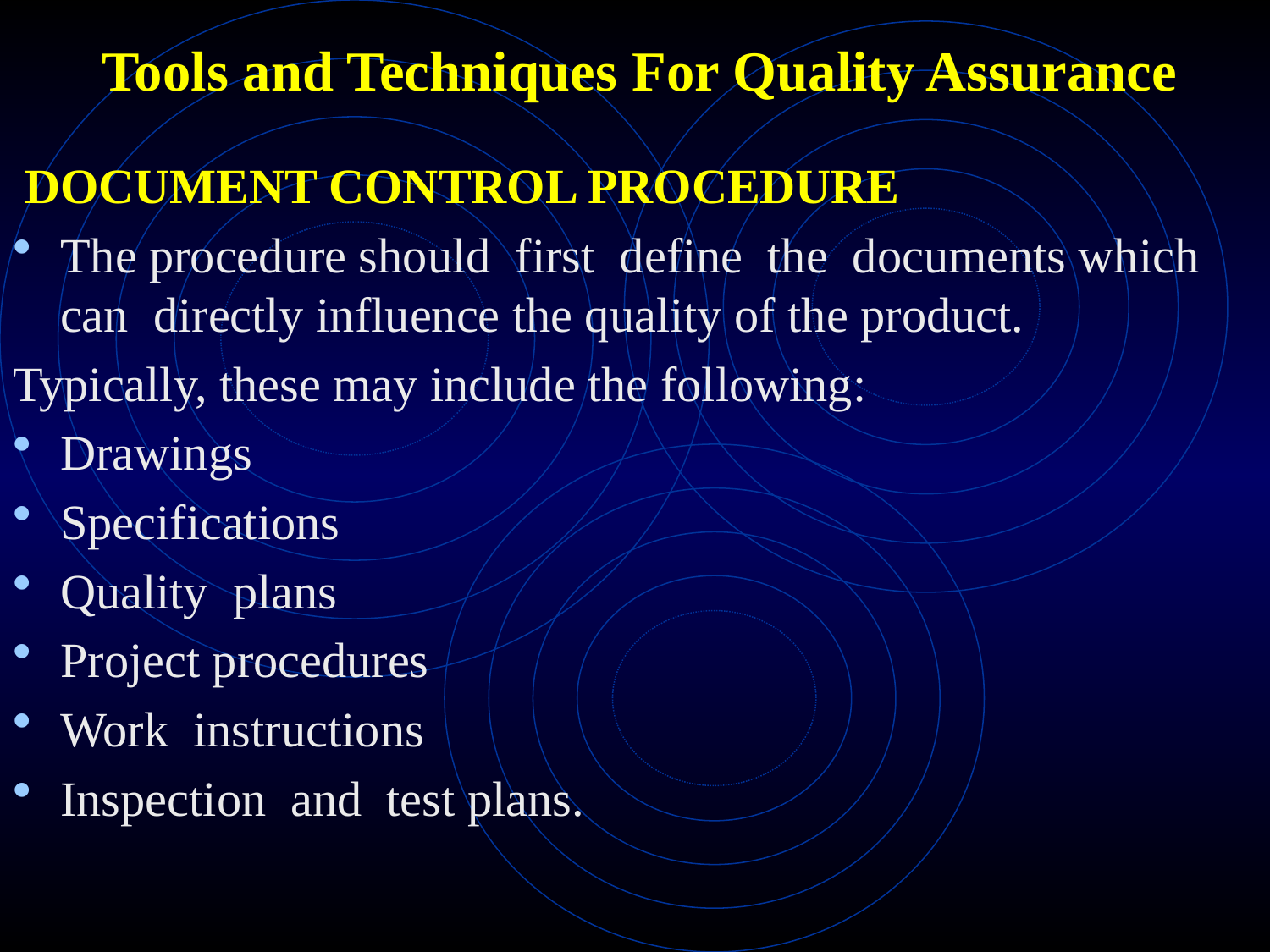

# Tools and Techniques For Quality Assurance
 DOCUMENT CONTROL PROCEDURE
The procedure should  first  define  the  documents which  can  directly influence the quality of the product.
Typically, these may include the following:
Drawings
Specifications
Quality  plans
Project procedures
Work  instructions
Inspection  and  test plans.